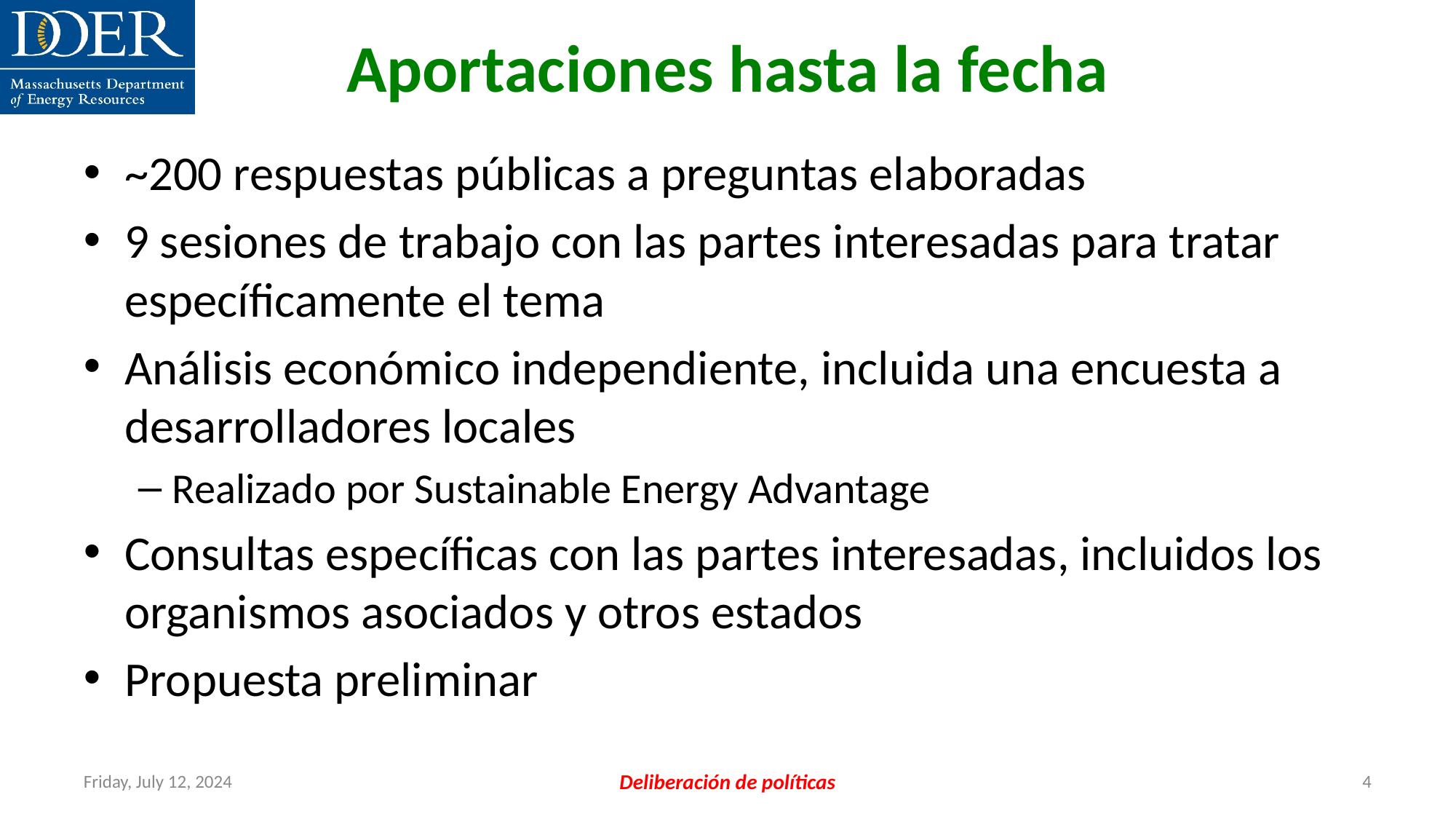

Aportaciones hasta la fecha
~200 respuestas públicas a preguntas elaboradas
9 sesiones de trabajo con las partes interesadas para tratar específicamente el tema
Análisis económico independiente, incluida una encuesta a desarrolladores locales
Realizado por Sustainable Energy Advantage
Consultas específicas con las partes interesadas, incluidos los organismos asociados y otros estados
Propuesta preliminar
Friday, July 12, 2024
Deliberación de políticas
4